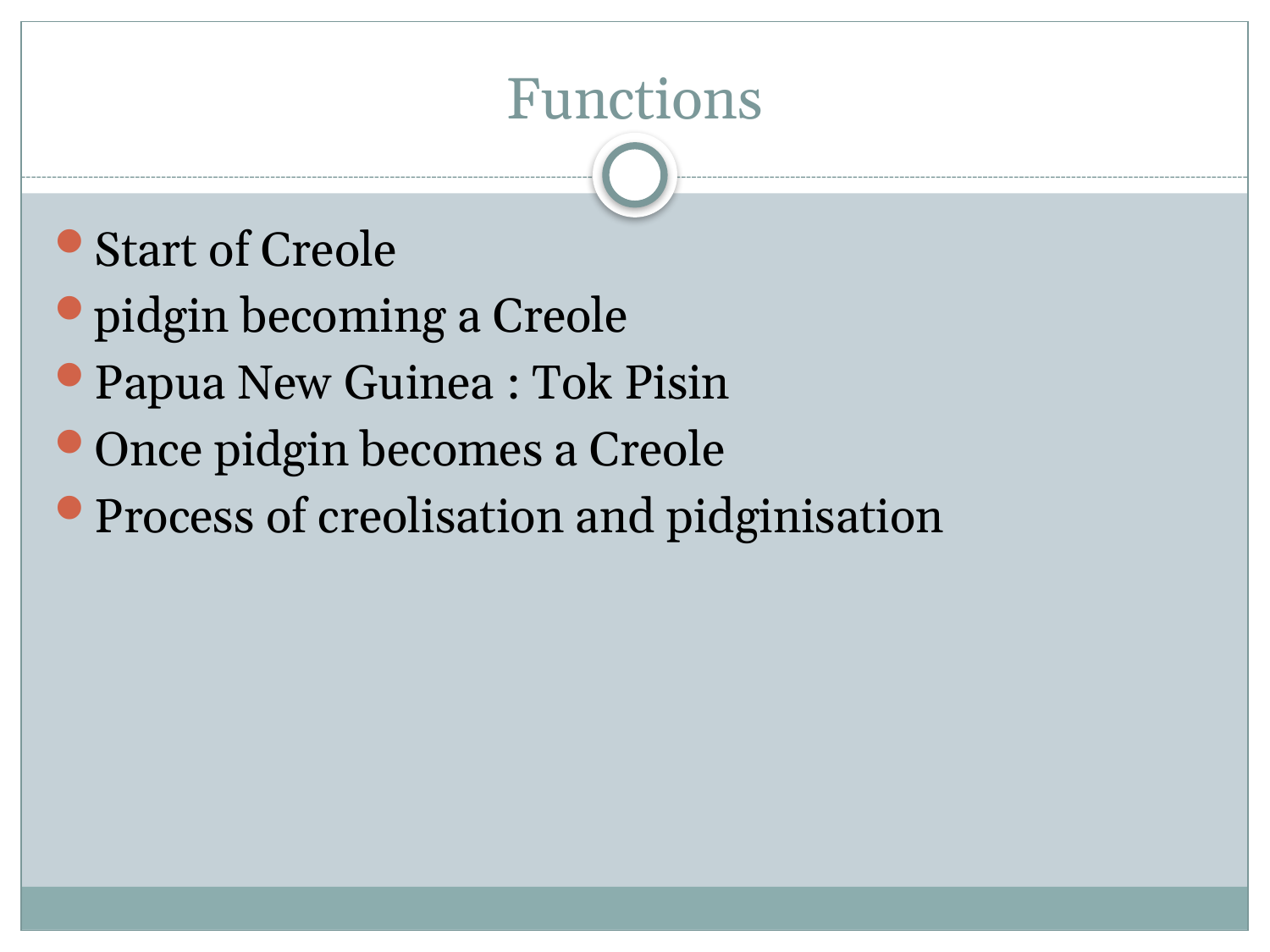

# Functions
Start of Creole
pidgin becoming a Creole
Papua New Guinea : Tok Pisin
Once pidgin becomes a Creole
Process of creolisation and pidginisation